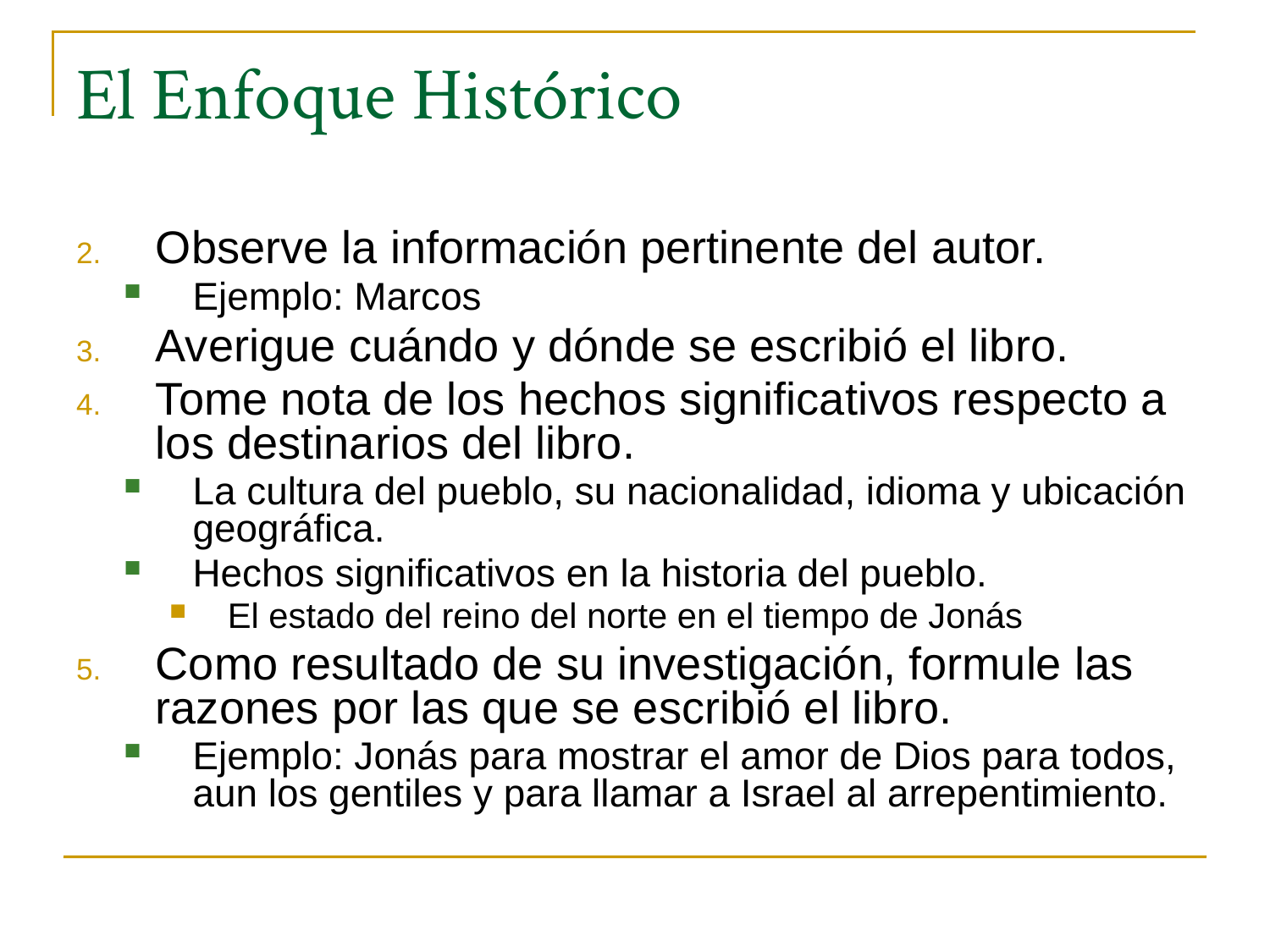

# El Enfoque Histórico
Observe la información pertinente del autor.
Ejemplo: Marcos
Averigue cuándo y dónde se escribió el libro.
Tome nota de los hechos significativos respecto a los destinarios del libro.
La cultura del pueblo, su nacionalidad, idioma y ubicación geográfica.
Hechos significativos en la historia del pueblo.
El estado del reino del norte en el tiempo de Jonás
Como resultado de su investigación, formule las razones por las que se escribió el libro.
Ejemplo: Jonás para mostrar el amor de Dios para todos, aun los gentiles y para llamar a Israel al arrepentimiento.